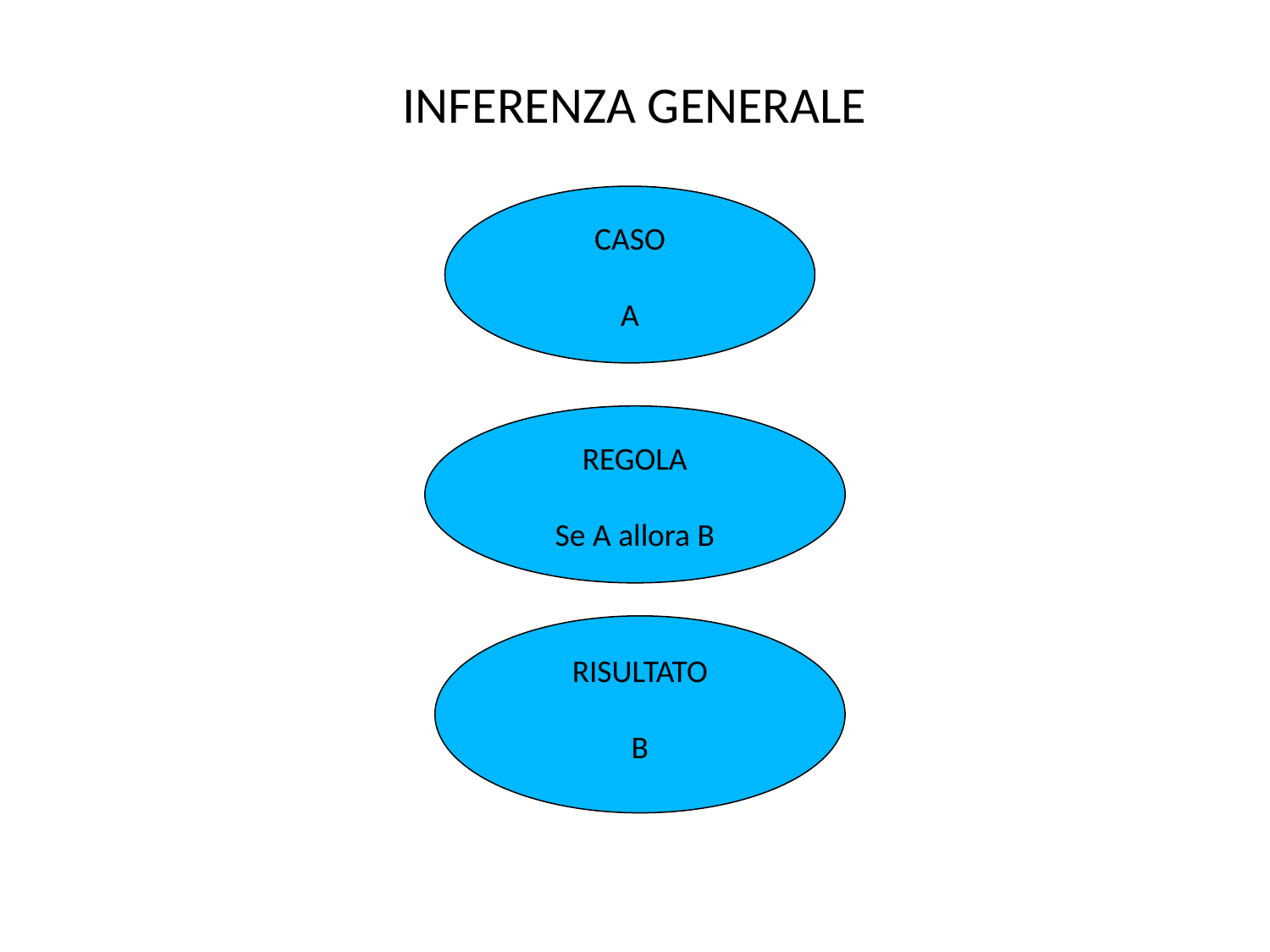

INFERENZA GENERALE

CASO

A
REGOLA

Se A allora B
RISULTATO

B

34